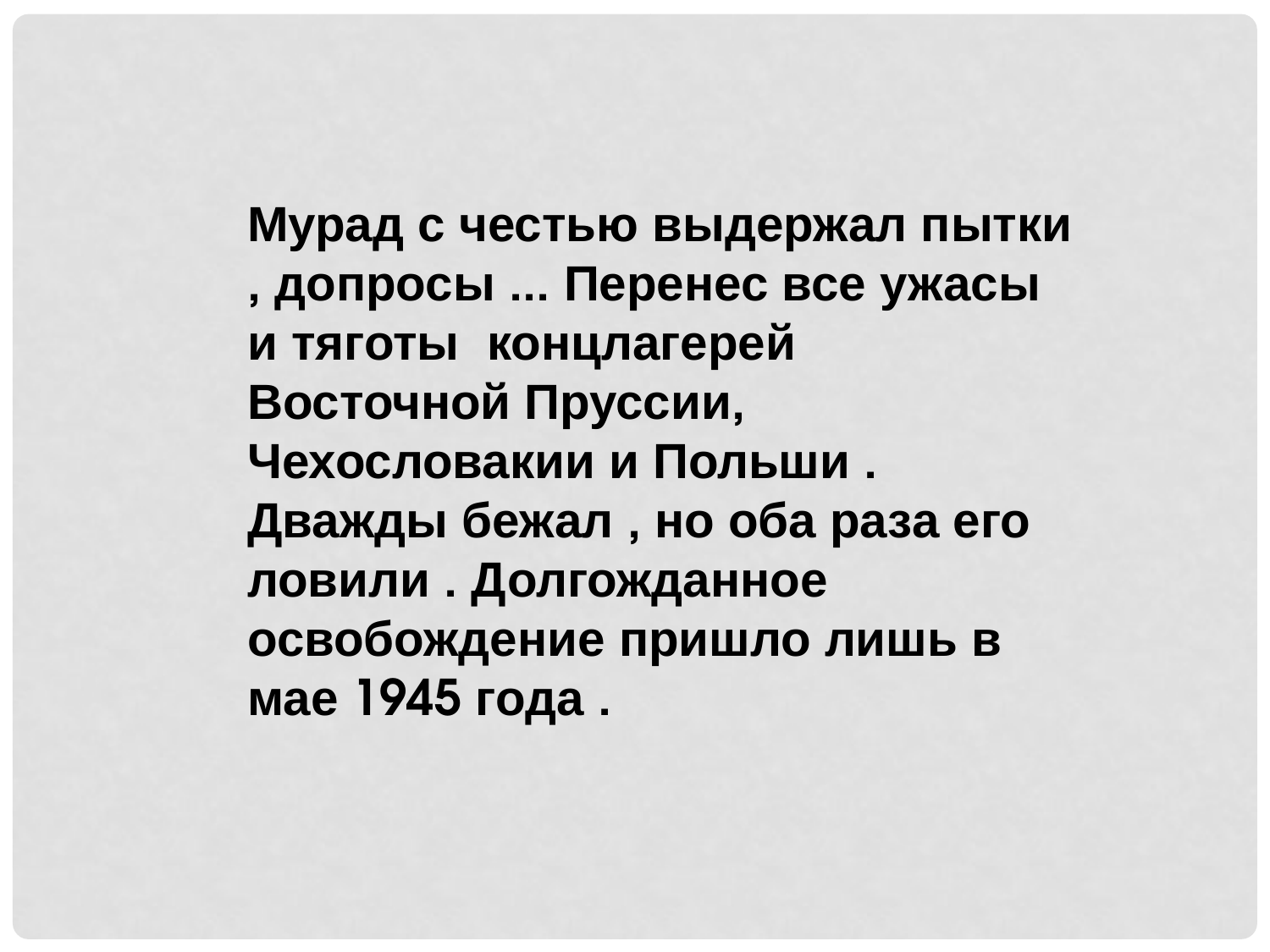

Мурад с честью выдержал пытки , допросы ... Перенес все ужасы и тяготы  концлагерей Восточной Пруссии, Чехословакии и Польши . Дважды бежал , но оба раза его ловили . Долгожданное освобождение пришло лишь в мае 1945 года .